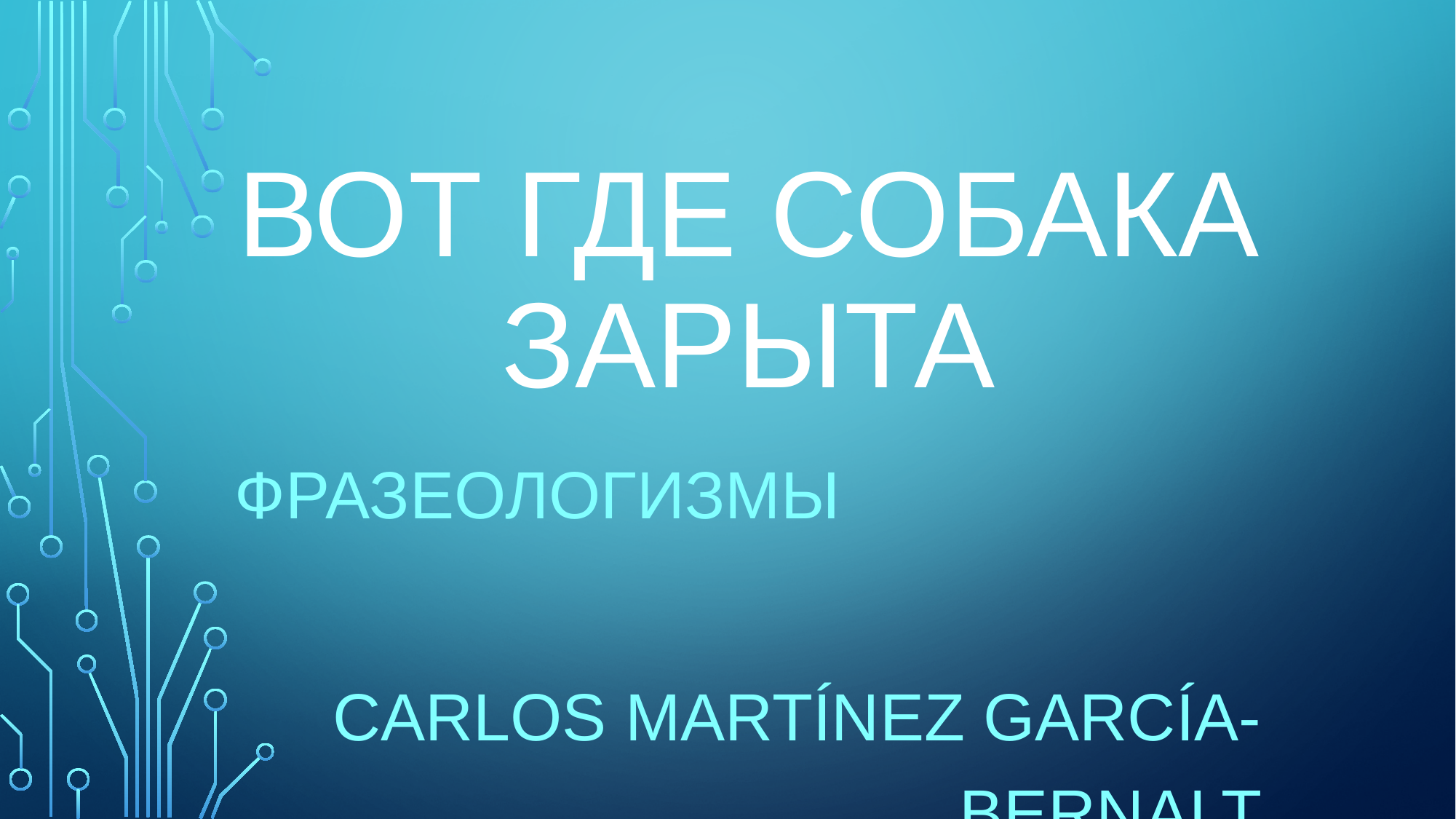

# Вот где собака зарыта
Фразеологизмы

Carlos Martínez García-bernalt